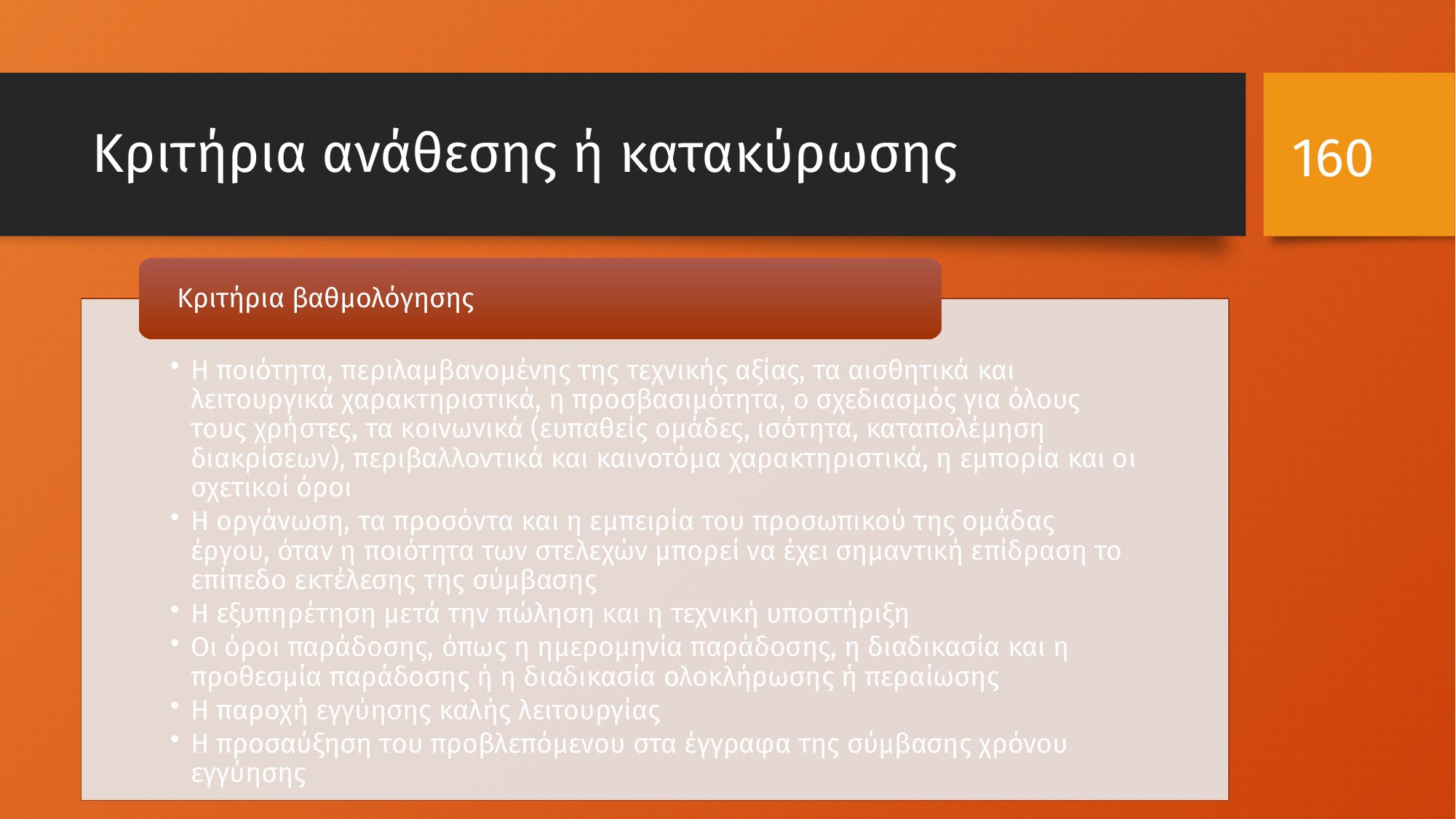

160
# Κριτήρια ανάθεσης ή κατακύρωσης
Η ποιότητα, περιλαμβανομένης της τεχνικής αξίας, τα αισθητικά και λειτουργικά χαρακτηριστικά, η προσβασιμότητα, ο σχεδιασμός για όλους τους χρήστες, τα κοινωνικά (ευπαθείς ομάδες, ισότητα, καταπολέμηση διακρίσεων), περιβαλλοντικά και καινοτόμα χαρακτηριστικά, η εμπορία και οι σχετικοί όροι
Η οργάνωση, τα προσόντα και η εμπειρία του προσωπικού της ομάδας έργου, όταν η ποιότητα των στελεχών μπορεί να έχει σημαντική επίδραση το επίπεδο εκτέλεσης της σύμβασης
Η εξυπηρέτηση μετά την πώληση και η τεχνική υποστήριξη
Οι όροι παράδοσης, όπως η ημερομηνία παράδοσης, η διαδικασία και η προθεσμία παράδοσης ή η διαδικασία ολοκλήρωσης ή περαίωσης
Η παροχή εγγύησης καλής λειτουργίας
Η προσαύξηση του προβλεπόμενου στα έγγραφα της σύμβασης χρόνου εγγύησης
Κριτήρια βαθμολόγησης